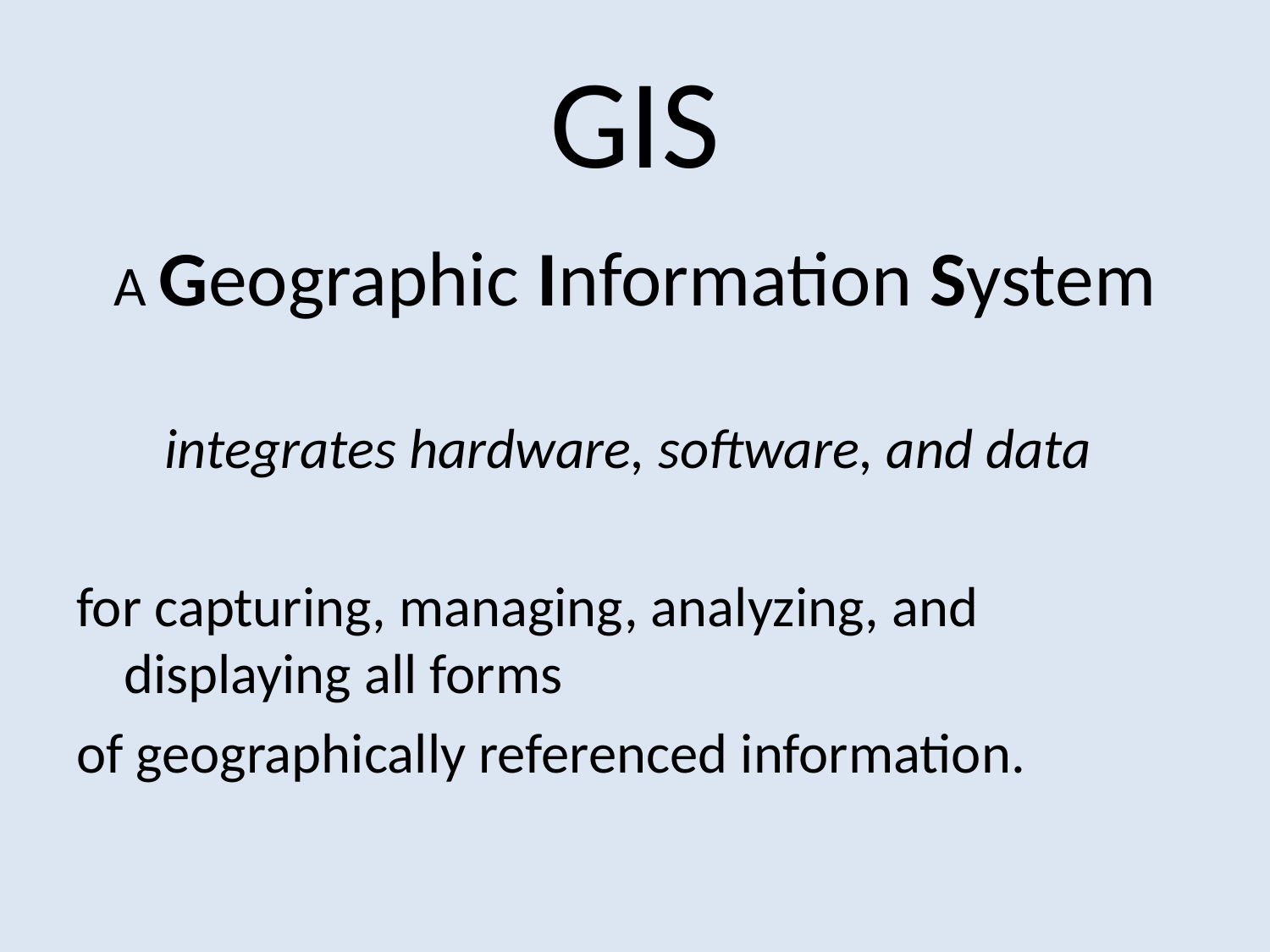

# GIS
A Geographic Information System

integrates hardware, software, and data

for capturing, managing, analyzing, and displaying all forms
of geographically referenced information.